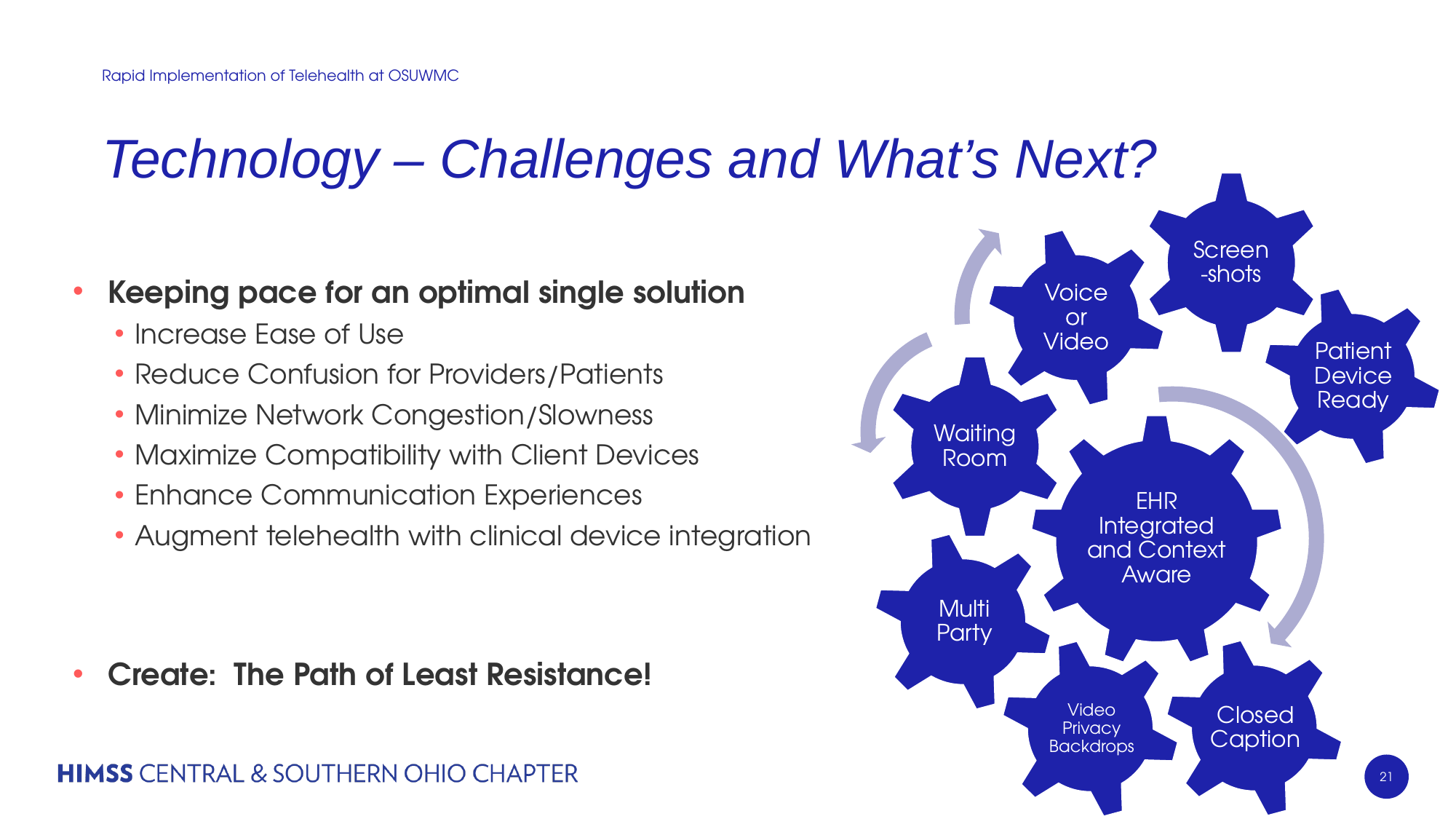

# Technology – Challenges and What’s Next?

Screen -shots
EHR Integrated and Context Aware
Waiting Room
Voice or Video
Keeping pace for an optimal single solution
Increase Ease of Use
Reduce Confusion for Providers/Patients
Minimize Network Congestion/Slowness
Maximize Compatibility with Client Devices
Enhance Communication Experiences
Augment telehealth with clinical device integration

Create:  The Path of Least Resistance!

Patient Device Ready

Multi Party

Closed Caption

Video Privacy Backdrops
21